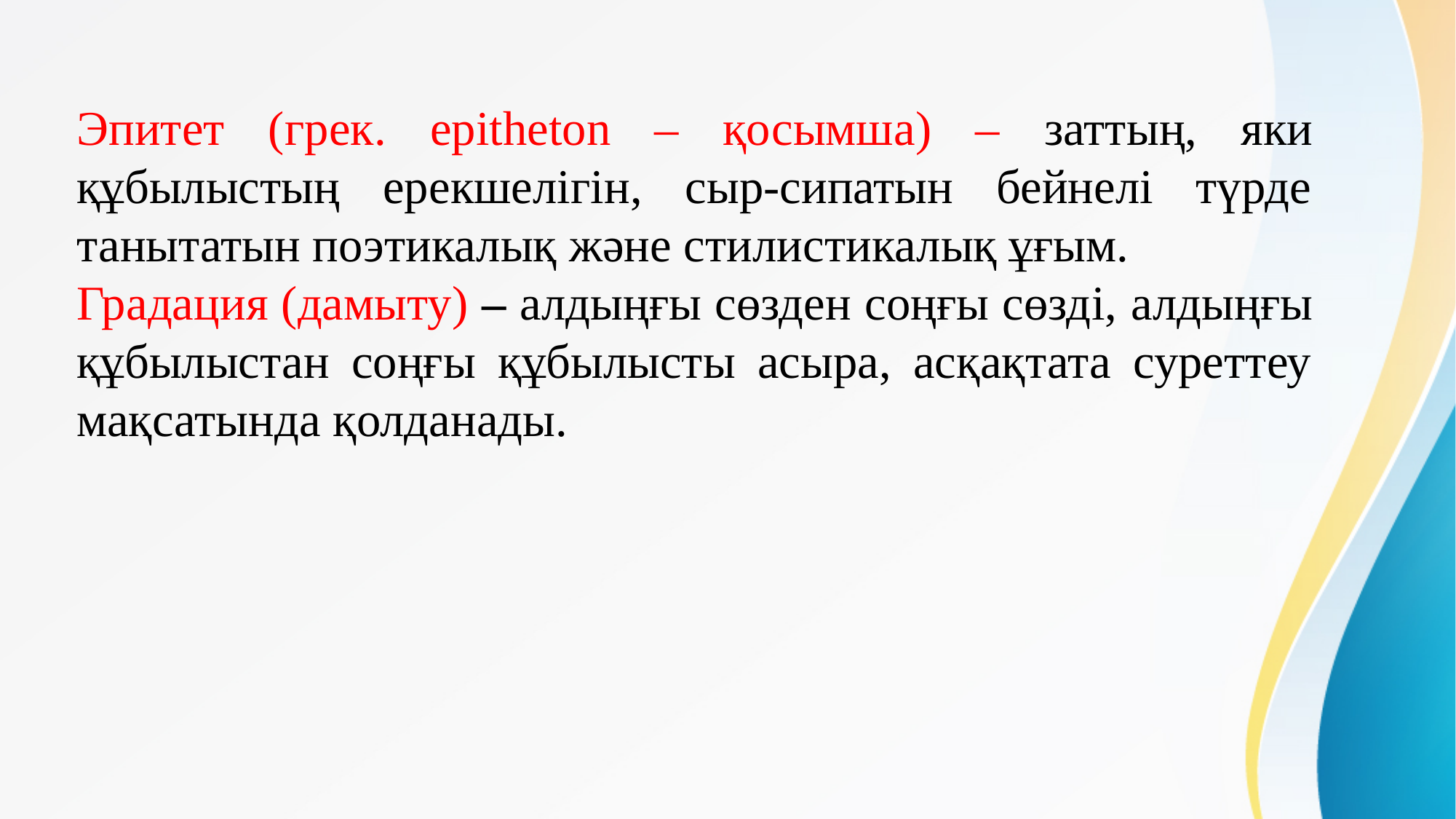

Эпитет (грек. epіtheton – қосымша) – заттың, яки құбылыстың ерекшелігін, сыр-сипатын бейнелі түрде танытатын поэтикалық және стилистикалық ұғым.
Градация (дамыту) – алдыңғы сөзден соңғы сөзді, алдыңғы құбылыстан соңғы құбылысты асыра, асқақтата суреттеу мақсатында қолданады.